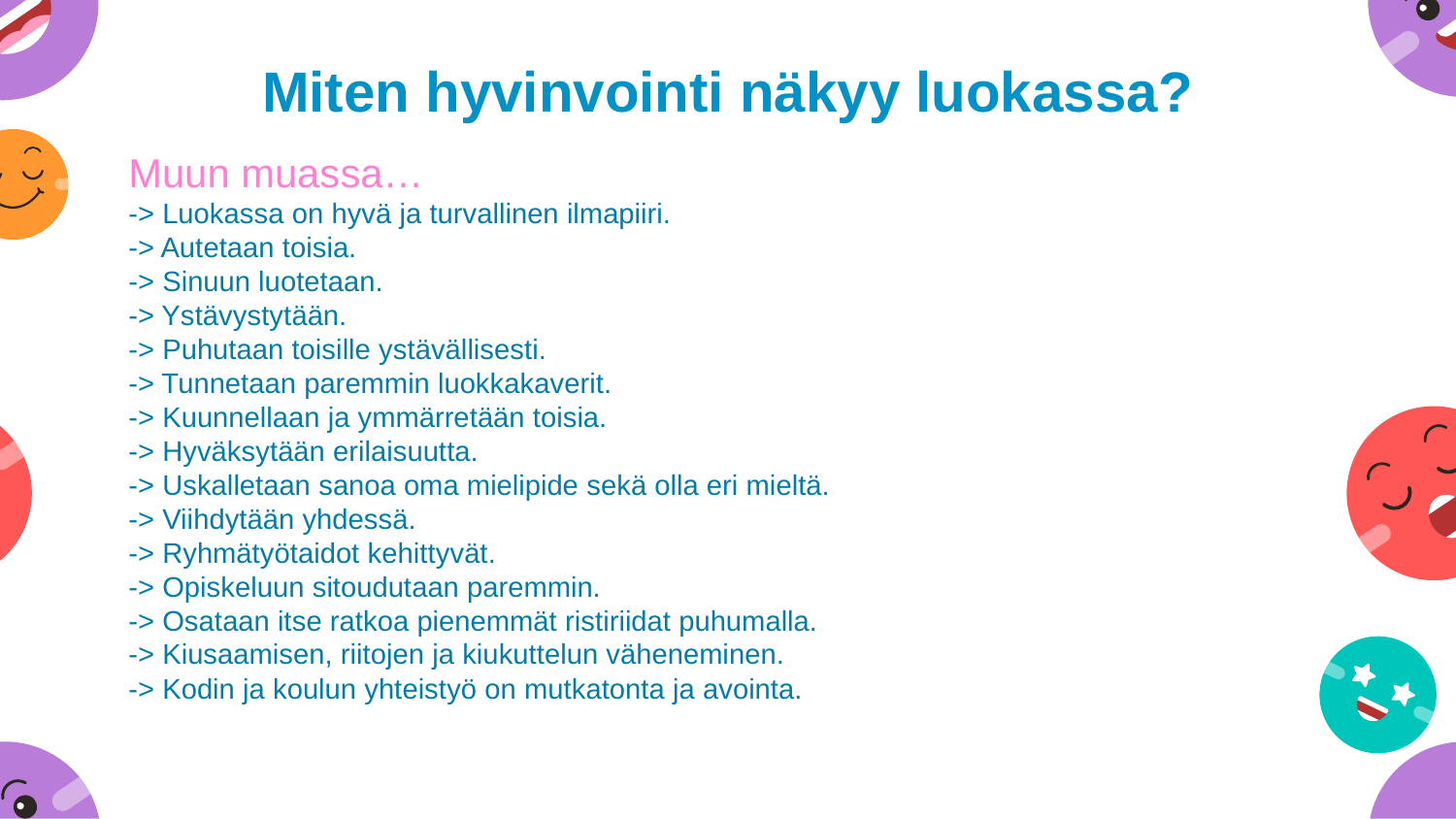

# Miten hyvinvointi näkyy luokassa?
Muun muassa…
-> Luokassa on hyvä ja turvallinen ilmapiiri.
-> Autetaan toisia.
-> Sinuun luotetaan.
-> Ystävystytään.
-> Puhutaan toisille ystävällisesti.
-> Tunnetaan paremmin luokkakaverit.
-> Kuunnellaan ja ymmärretään toisia.
-> Hyväksytään erilaisuutta.
-> Uskalletaan sanoa oma mielipide sekä olla eri mieltä.
-> Viihdytään yhdessä.
-> Ryhmätyötaidot kehittyvät.
-> Opiskeluun sitoudutaan paremmin.
-> Osataan itse ratkoa pienemmät ristiriidat puhumalla.
-> Kiusaamisen, riitojen ja kiukuttelun väheneminen.
-> Kodin ja koulun yhteistyö on mutkatonta ja avointa.